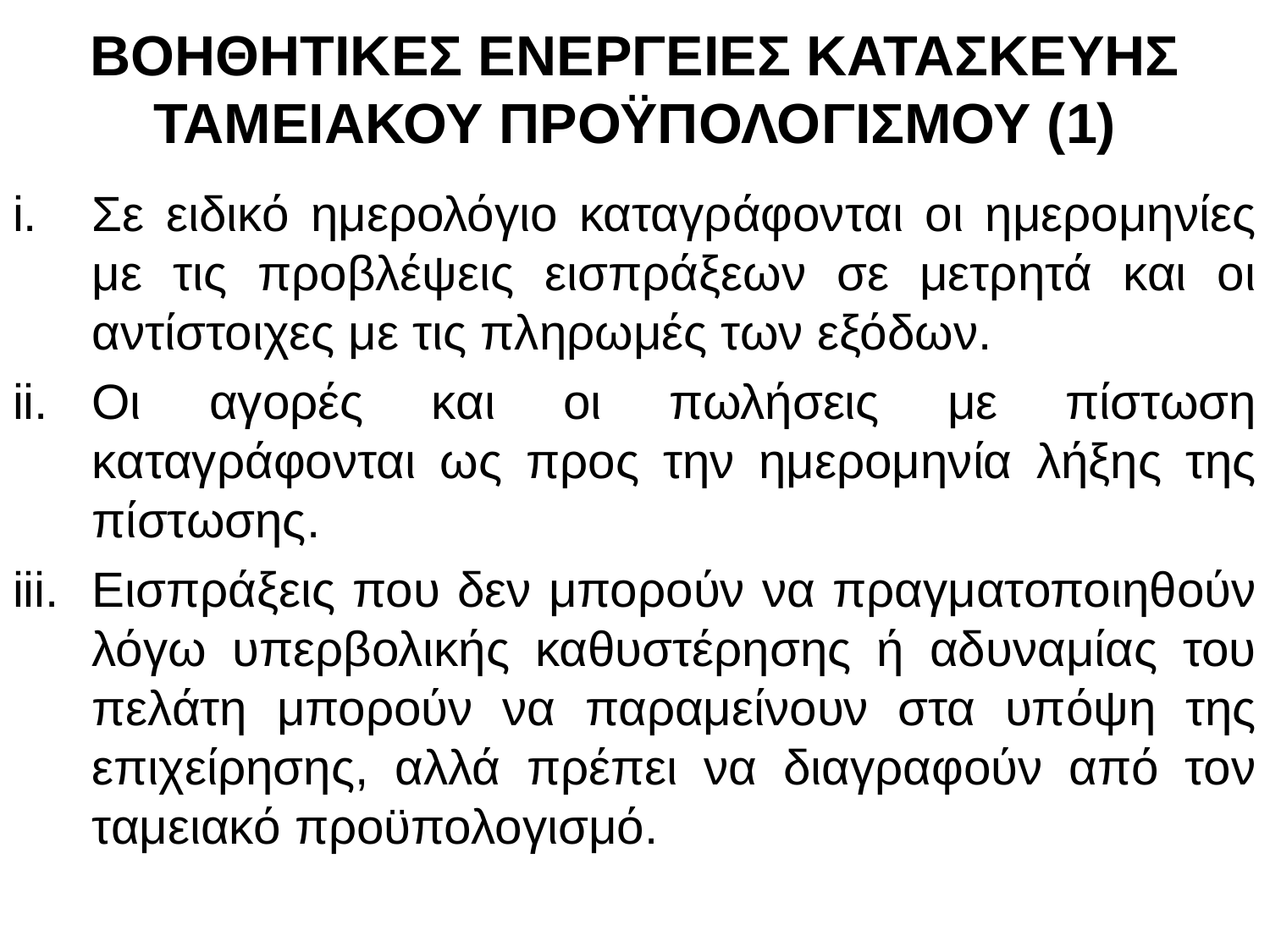

# ΒΟΗΘΗΤΙΚΕΣ ΕΝΕΡΓΕΙΕΣ ΚΑΤΑΣΚΕΥΗΣ ΤΑΜΕΙΑΚΟΥ ΠΡΟΫΠΟΛΟΓΙΣΜΟΥ (1)
Σε ειδικό ημερολόγιο καταγράφονται οι ημερομηνίες με τις προβλέψεις εισπράξεων σε μετρητά και οι αντίστοιχες με τις πληρωμές των εξόδων.
Οι αγορές και οι πωλήσεις με πίστωση καταγράφονται ως προς την ημερομηνία λήξης της πίστωσης.
Εισπράξεις που δεν μπορούν να πραγματοποιηθούν λόγω υπερβολικής καθυστέρησης ή αδυναμίας του πελάτη μπορούν να παραμείνουν στα υπόψη της επιχείρησης, αλλά πρέπει να διαγραφούν από τον ταμειακό προϋπολογισμό.